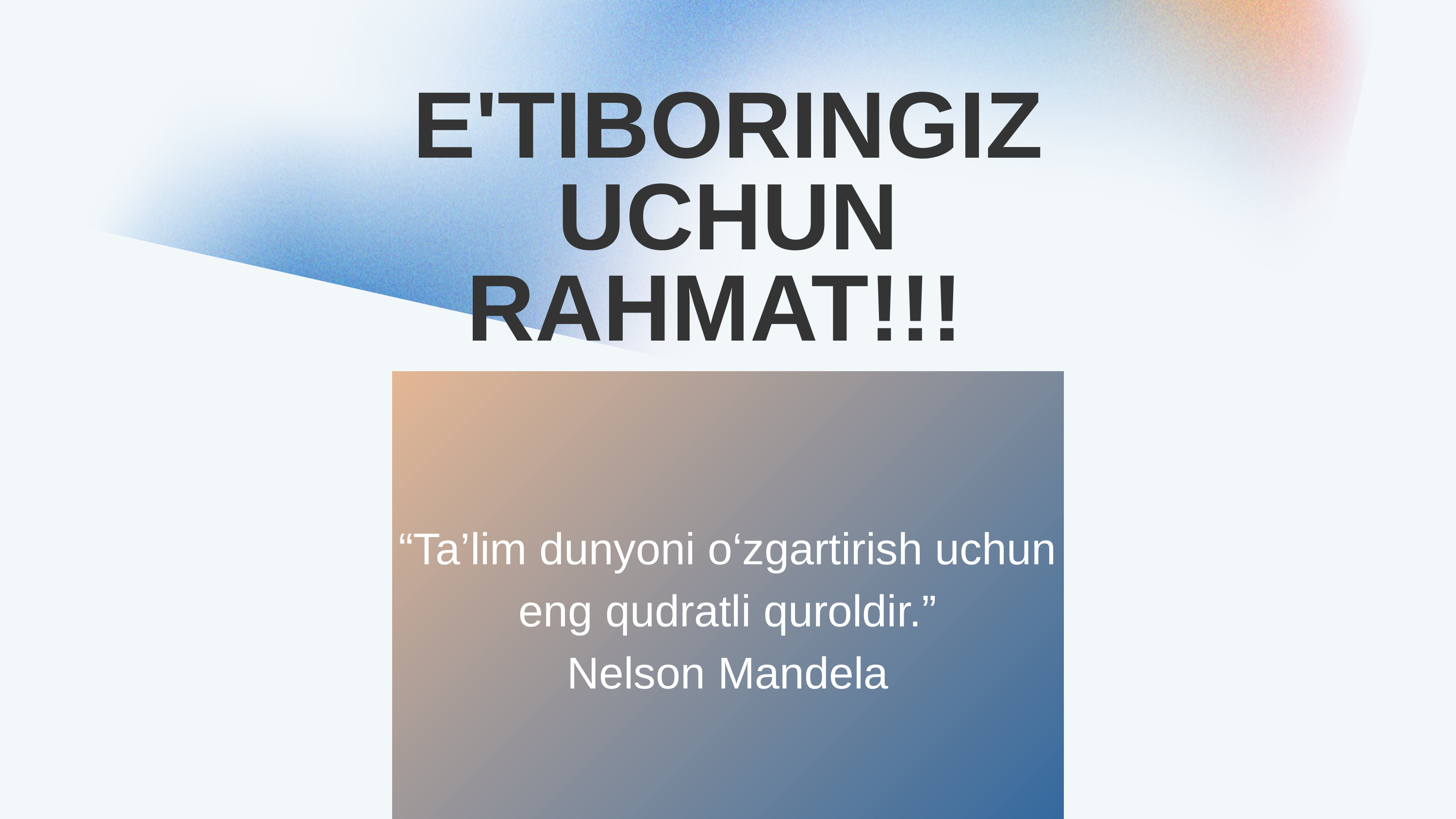

E'TIBORINGIZ UCHUN RAHMAT!!!

“Ta’lim dunyoni o‘zgartirish uchun eng qudratli quroldir.”
Nelson Mandela